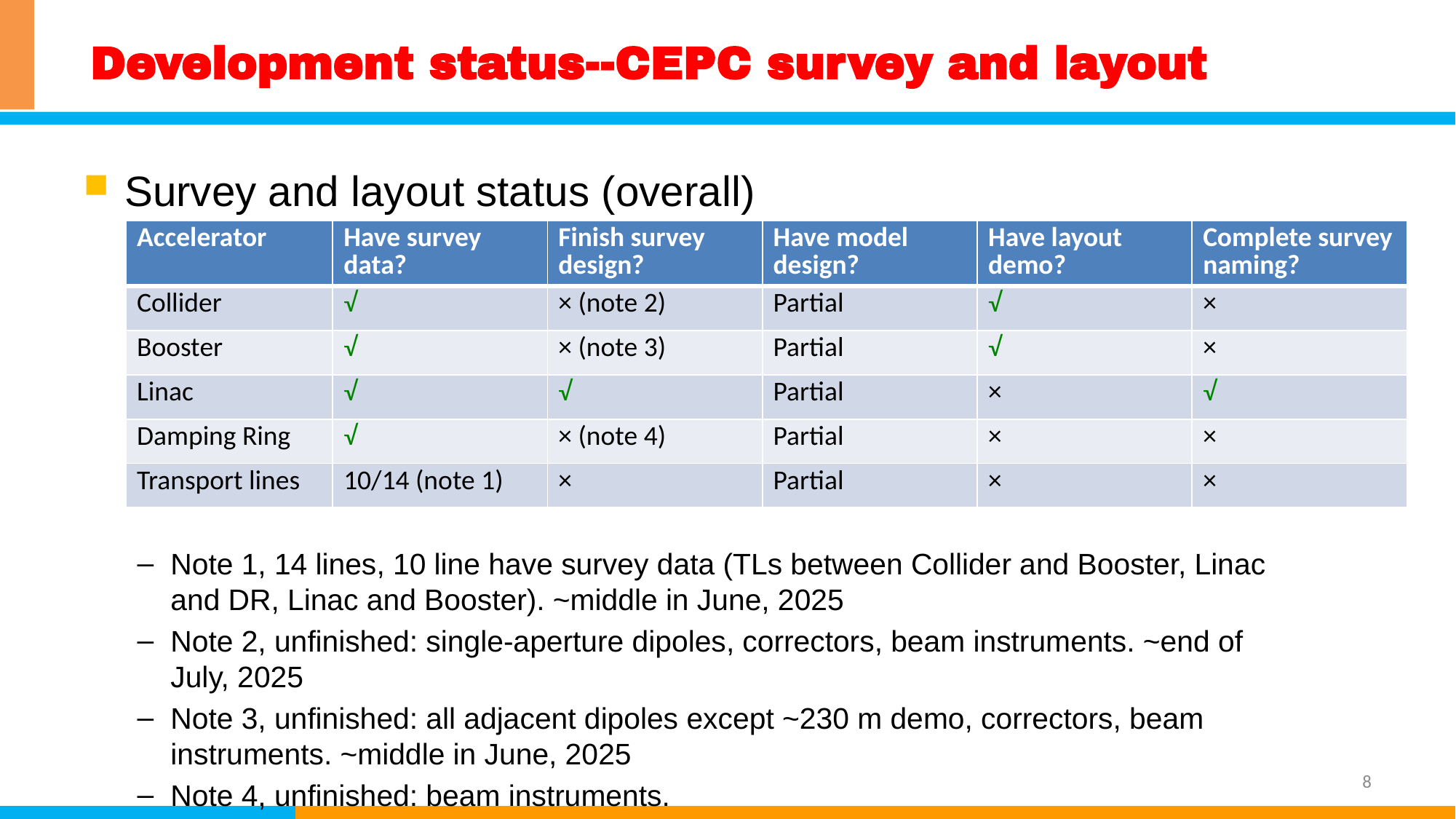

# Development status--CEPC survey and layout
Survey and layout status (overall)
| Accelerator | Have survey data? | Finish survey design? | Have model design? | Have layout demo? | Complete survey naming? |
| --- | --- | --- | --- | --- | --- |
| Collider | √ | × (note 2) | Partial | √ | × |
| Booster | √ | × (note 3) | Partial | √ | × |
| Linac | √ | √ | Partial | × | √ |
| Damping Ring | √ | × (note 4) | Partial | × | × |
| Transport lines | 10/14 (note 1) | × | Partial | × | × |
Note 1, 14 lines, 10 line have survey data (TLs between Collider and Booster, Linac and DR, Linac and Booster). ~middle in June, 2025
Note 2, unfinished: single-aperture dipoles, correctors, beam instruments. ~end of July, 2025
Note 3, unfinished: all adjacent dipoles except ~230 m demo, correctors, beam instruments. ~middle in June, 2025
Note 4, unfinished: beam instruments.
8